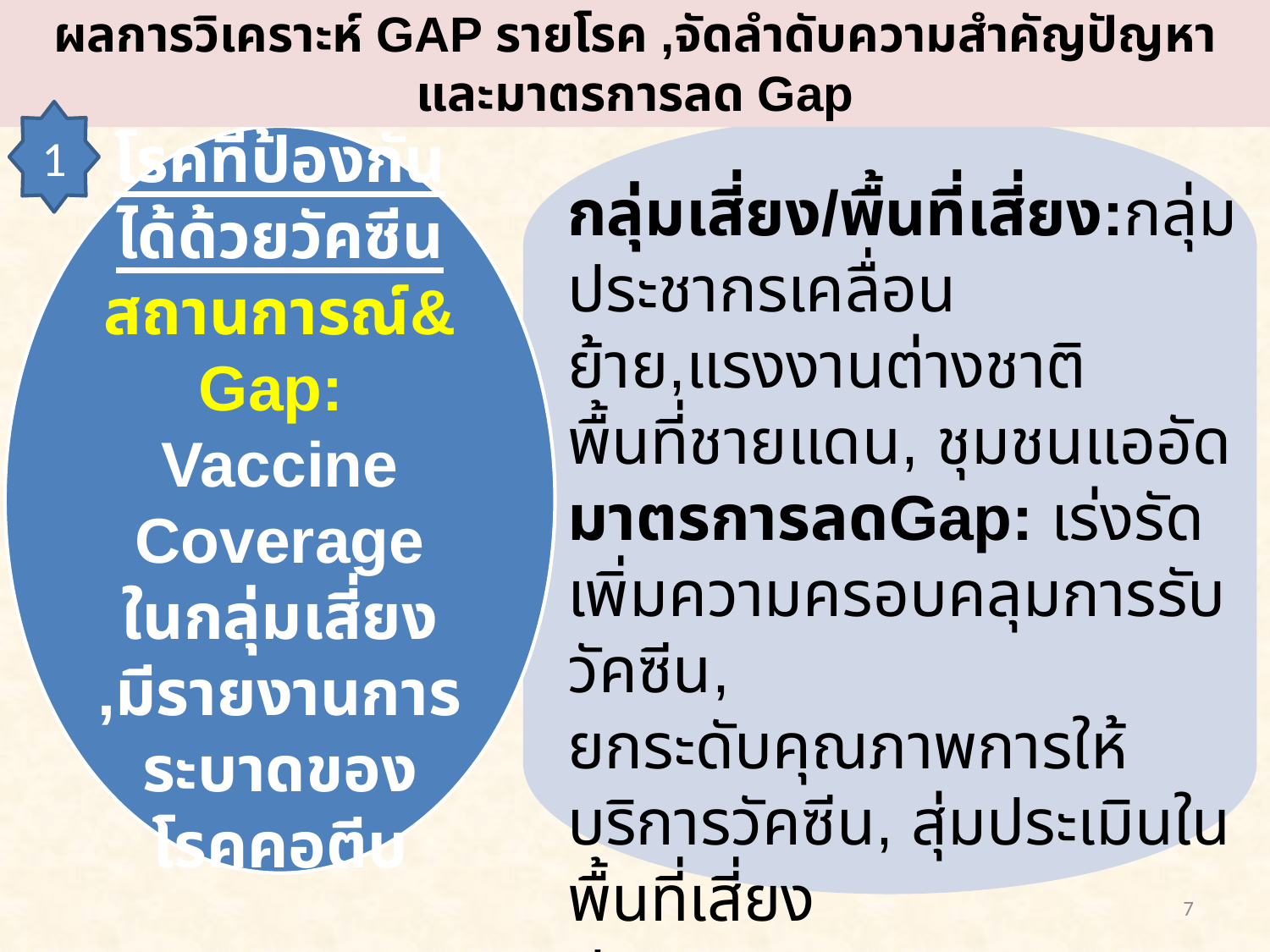

ผลการวิเคราะห์ GAP รายโรค ,จัดลำดับความสำคัญปัญหา และมาตรการลด Gap

1

โรคที่ป้องกันได้ด้วยวัคซีน
สถานการณ์&Gap:
Vaccine Coverage ในกลุ่มเสี่ยง
,มีรายงานการระบาดของโรคคอตีบ

กลุ่มเสี่ยง/พื้นที่เสี่ยง:กลุ่มประชากรเคลื่อนย้าย,แรงงานต่างชาติ
พื้นที่ชายแดน, ชุมชนแออัด
มาตรการลดGap: เร่งรัดเพิ่มความครอบคลุมการรับวัคซีน,
ยกระดับคุณภาพการให้บริการวัคซีน, สุ่มประเมินในพื้นที่เสี่ยง
ประเมินมาตรฐานการดำเนินงาน ,รณรงค์ประชาสัมพันธ์

7